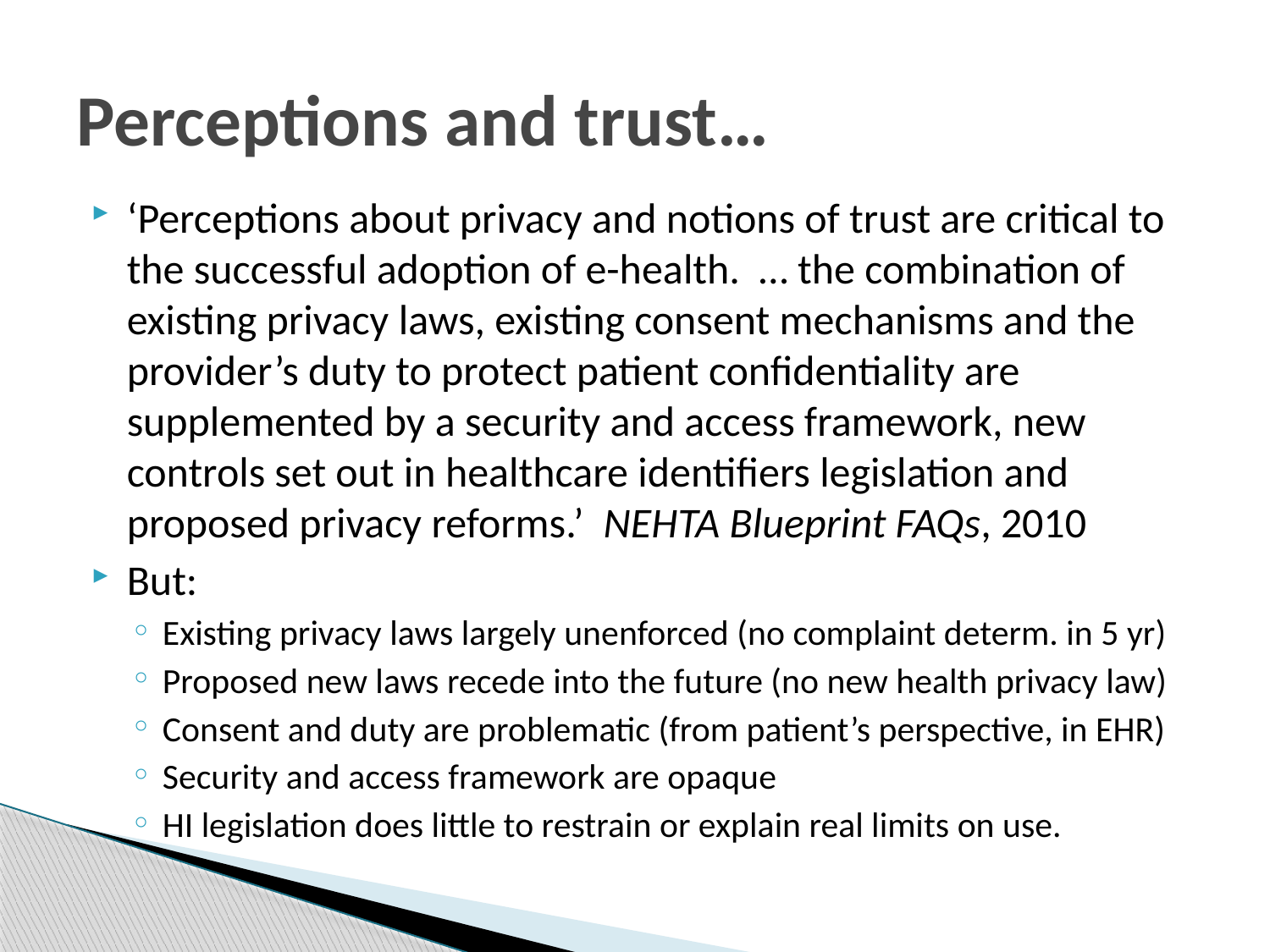

# Perceptions and trust…
‘Perceptions about privacy and notions of trust are critical to the successful adoption of e-health.  … the combination of existing privacy laws, existing consent mechanisms and the provider’s duty to protect patient confidentiality are supplemented by a security and access framework, new controls set out in healthcare identifiers legislation and proposed privacy reforms.’  NEHTA Blueprint FAQs, 2010
But:
Existing privacy laws largely unenforced (no complaint determ. in 5 yr)
Proposed new laws recede into the future (no new health privacy law)
Consent and duty are problematic (from patient’s perspective, in EHR)
Security and access framework are opaque
HI legislation does little to restrain or explain real limits on use.